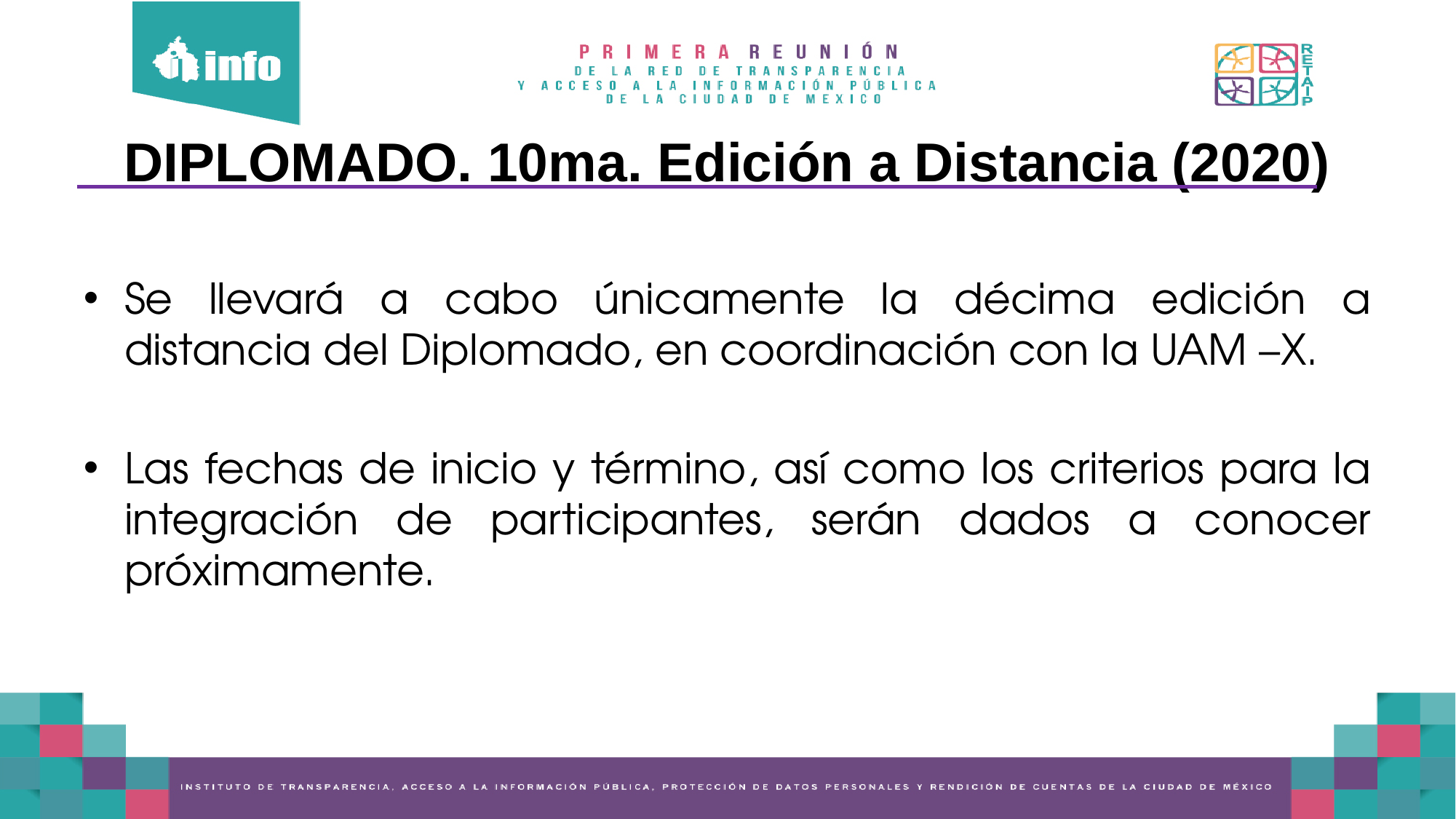

DIPLOMADO. 10ma. Edición a Distancia (2020)
Se llevará a cabo únicamente la décima edición a distancia del Diplomado, en coordinación con la UAM –X.

Las fechas de inicio y término, así como los criterios para la integración de participantes, serán dados a conocer próximamente.